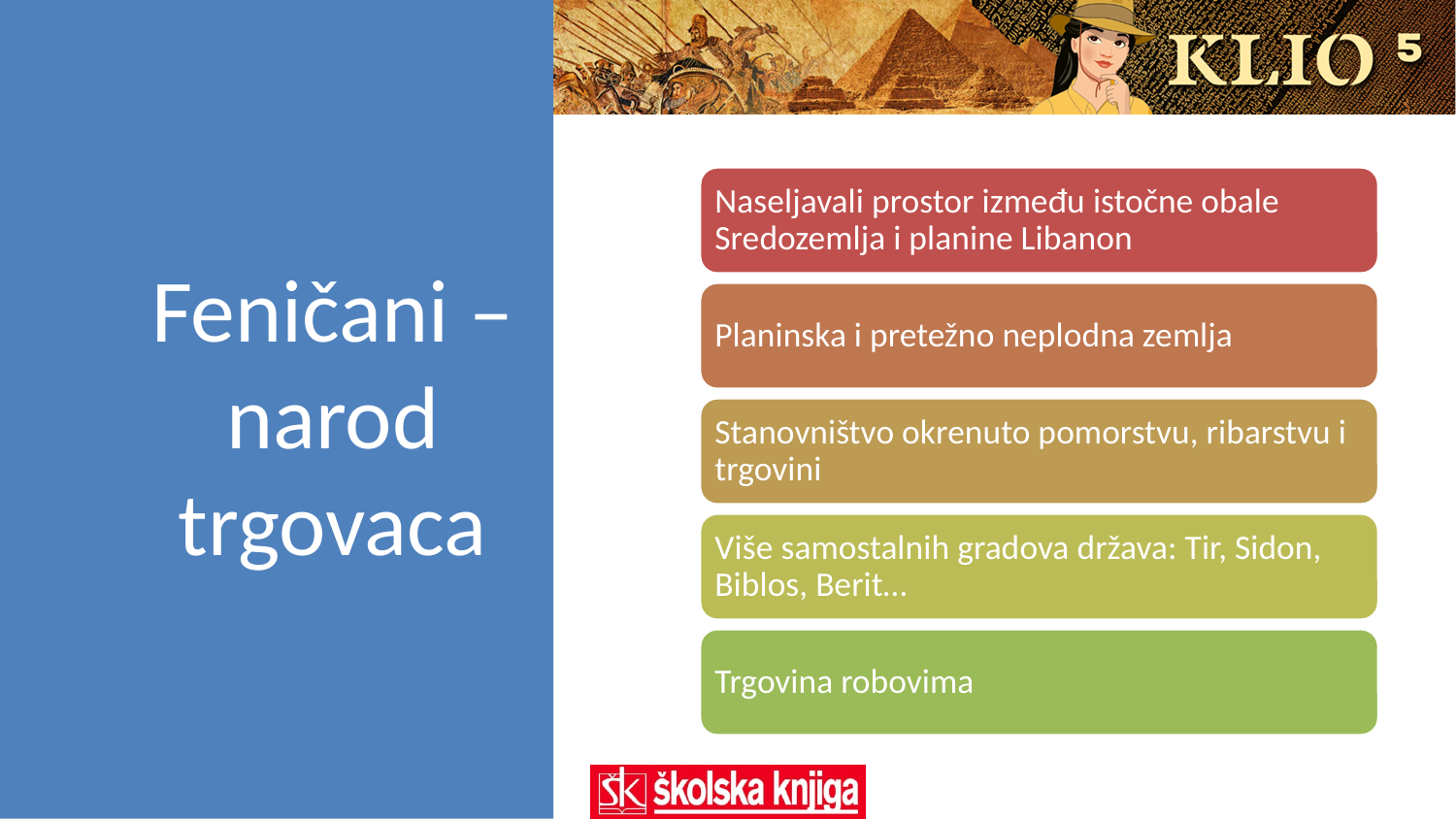

# Feničani – narod trgovaca
Naseljavali prostor između istočne obale Sredozemlja i planine Libanon
Planinska i pretežno neplodna zemlja
Stanovništvo okrenuto pomorstvu, ribarstvu i trgovini
Više samostalnih gradova država: Tir, Sidon, Biblos, Berit…
Trgovina robovima